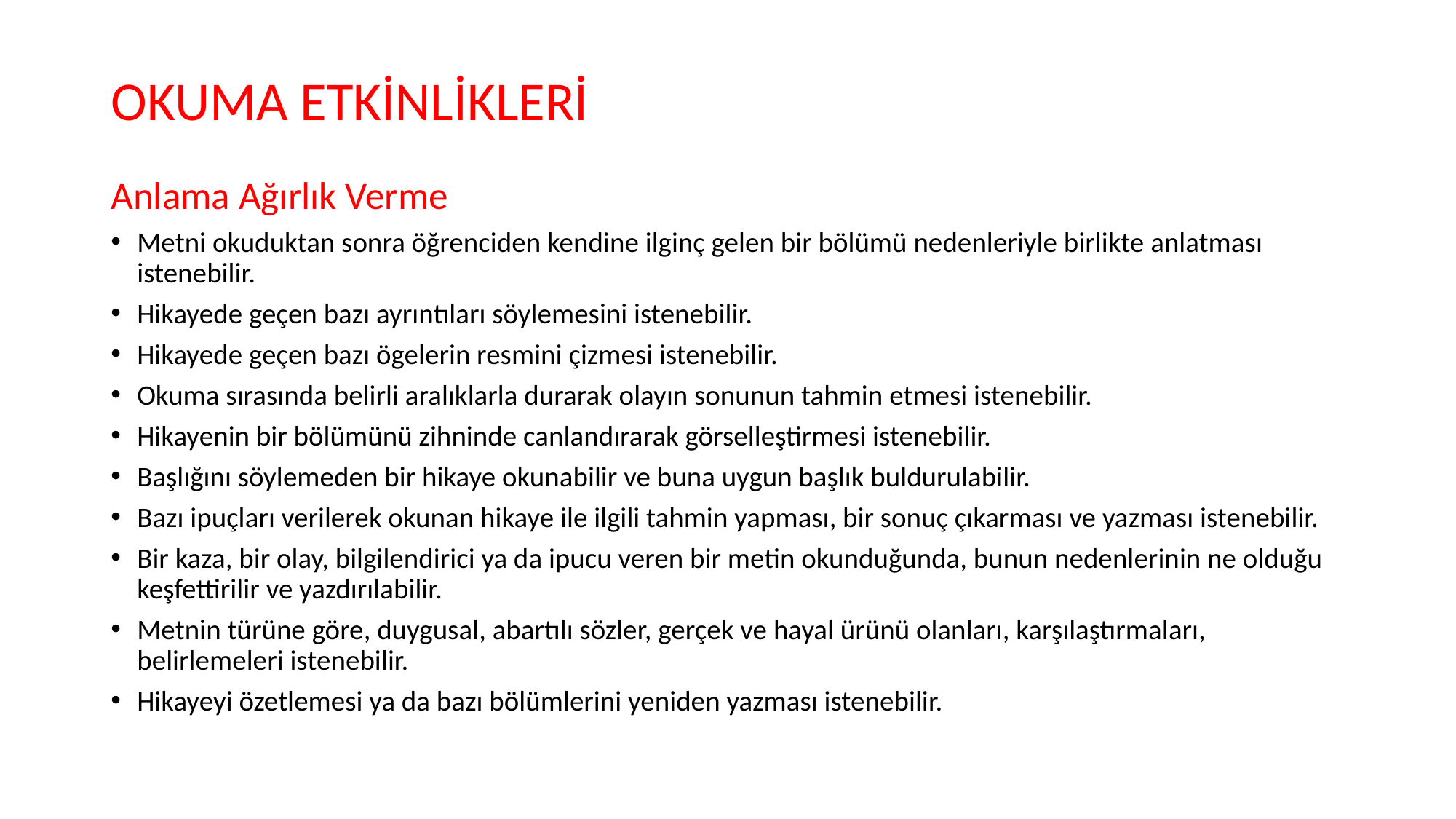

# OKUMA ETKİNLİKLERİ
Anlama Ağırlık Verme
Metni okuduktan sonra öğrenciden kendine ilginç gelen bir bölümü nedenleriyle birlikte anlatması istenebilir.
Hikayede geçen bazı ayrıntıları söylemesini istenebilir.
Hikayede geçen bazı ögelerin resmini çizmesi istenebilir.
Okuma sırasında belirli aralıklarla durarak olayın sonunun tahmin etmesi istenebilir.
Hikayenin bir bölümünü zihninde canlandırarak görselleştirmesi istenebilir.
Başlığını söylemeden bir hikaye okunabilir ve buna uygun başlık buldurulabilir.
Bazı ipuçları verilerek okunan hikaye ile ilgili tahmin yapması, bir sonuç çıkarması ve yazması istenebilir.
Bir kaza, bir olay, bilgilendirici ya da ipucu veren bir metin okunduğunda, bunun nedenlerinin ne olduğu keşfettirilir ve yazdırılabilir.
Metnin türüne göre, duygusal, abartılı sözler, gerçek ve hayal ürünü olanları, karşılaştırmaları, belirlemeleri istenebilir.
Hikayeyi özetlemesi ya da bazı bölümlerini yeniden yazması istenebilir.